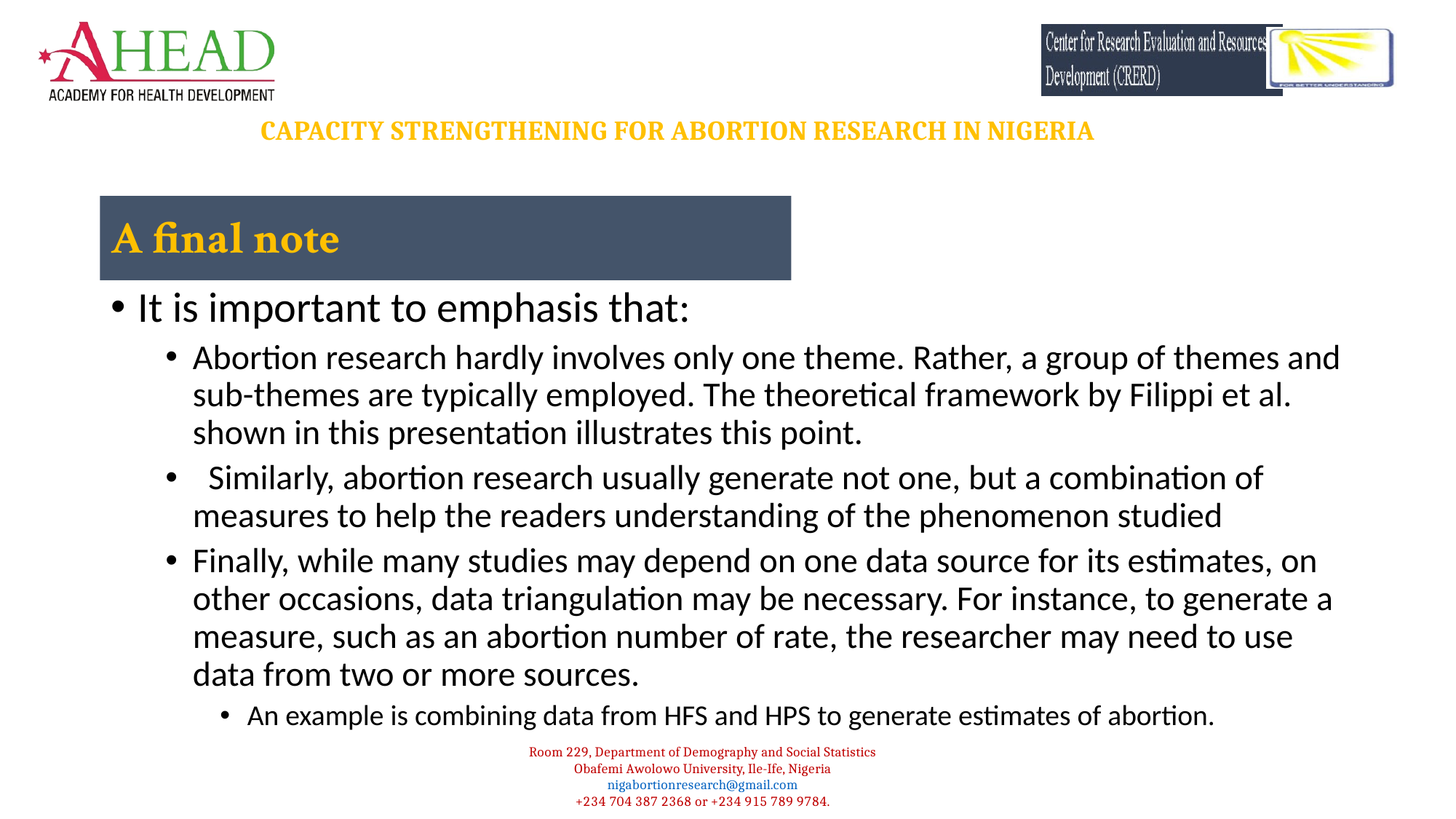

A final note
It is important to emphasis that:
Abortion research hardly involves only one theme. Rather, a group of themes and sub-themes are typically employed. The theoretical framework by Filippi et al. shown in this presentation illustrates this point.
  Similarly, abortion research usually generate not one, but a combination of measures to help the readers understanding of the phenomenon studied
Finally, while many studies may depend on one data source for its estimates, on other occasions, data triangulation may be necessary. For instance, to generate a measure, such as an abortion number of rate, the researcher may need to use data from two or more sources.
An example is combining data from HFS and HPS to generate estimates of abortion.